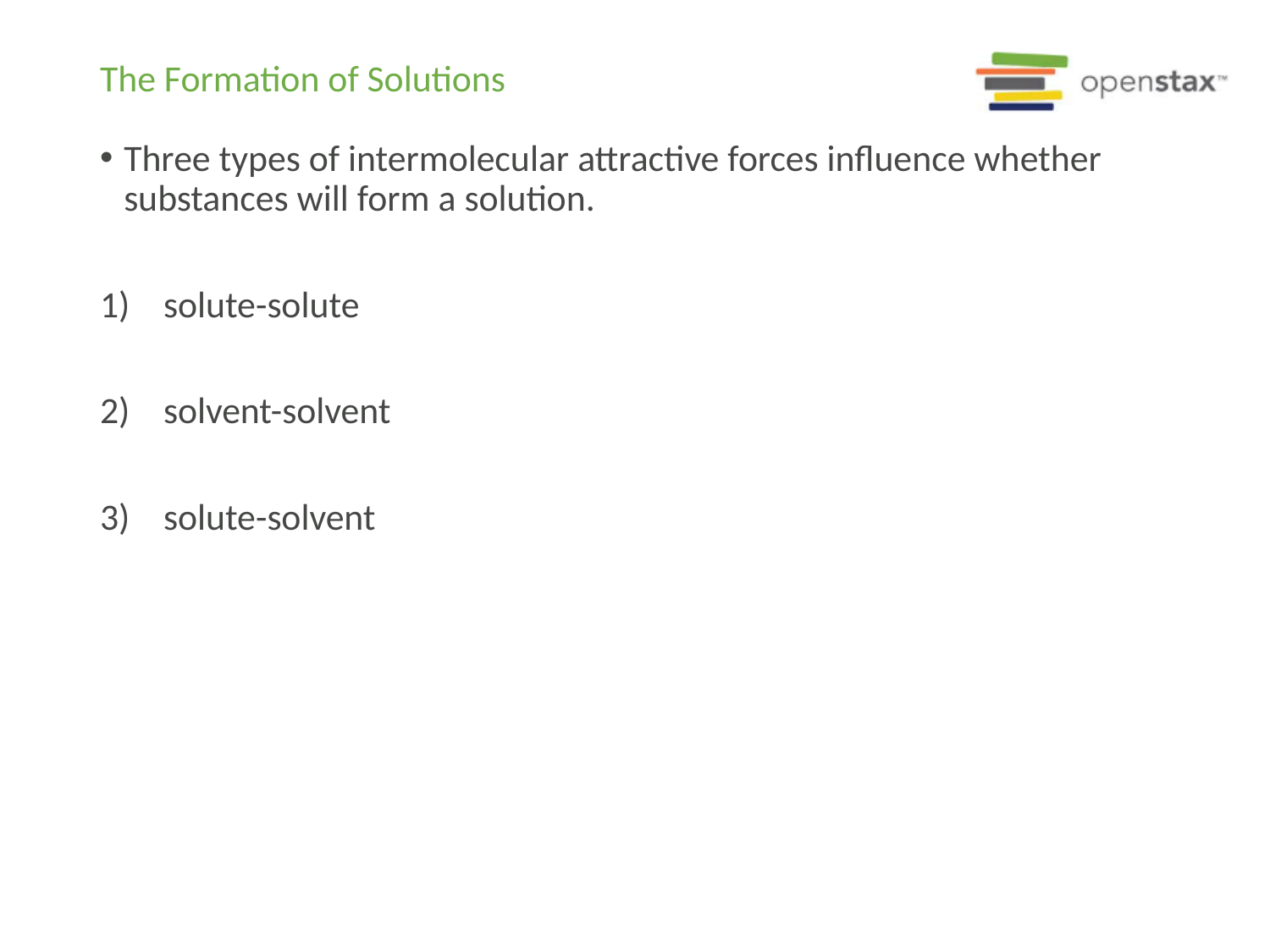

# The Formation of Solutions
Three types of intermolecular attractive forces influence whether substances will form a solution.

solute-solute

solvent-solvent

solute-solvent